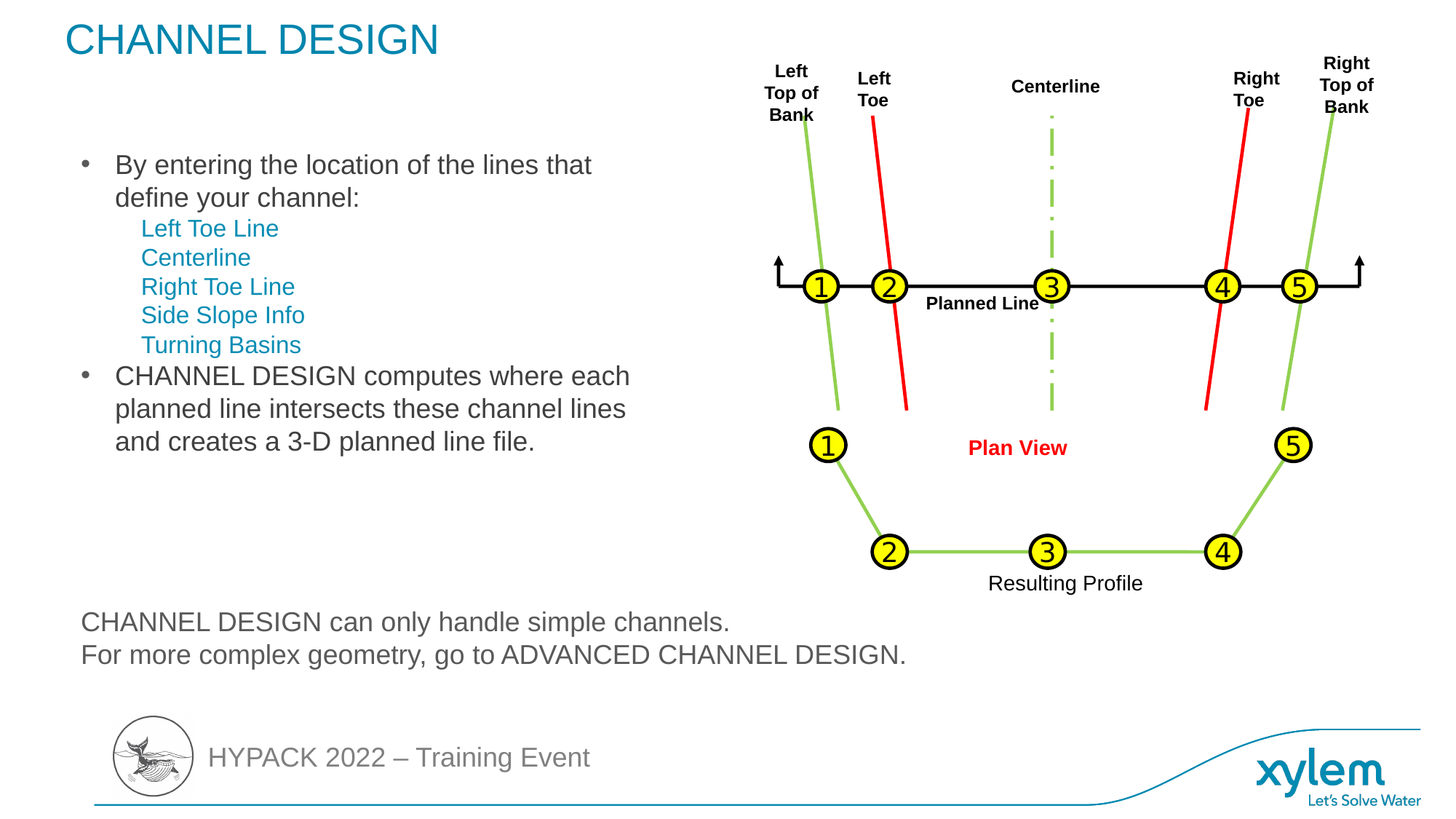

# CHANNEL DESIGN
Right Top of Bank
Left Top of Bank
Left Toe
Right Toe
Centerline

1
2
3
4
5

Planned Line
1
5

2
3
4
Resulting Profile

Plan View
By entering the location of the lines that define your channel:
Left Toe Line
Centerline
Right Toe Line
Side Slope Info
Turning Basins
CHANNEL DESIGN computes where each planned line intersects these channel lines and creates a 3-D planned line file.
CHANNEL DESIGN can only handle simple channels.
For more complex geometry, go to ADVANCED CHANNEL DESIGN.